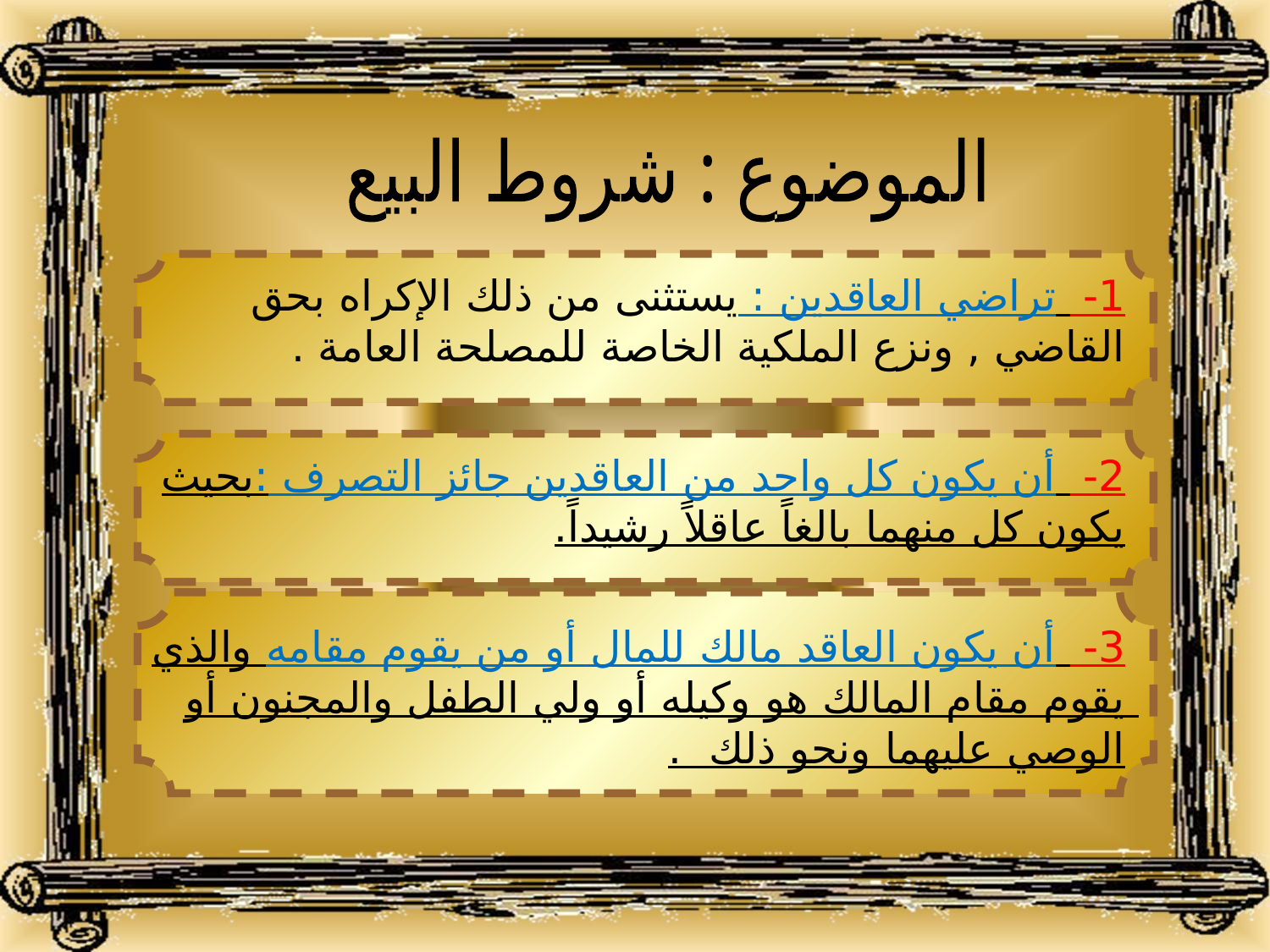

الموضوع : شروط البيع

1-  تراضي العاقدين : يستثنى من ذلك الإكراه بحق القاضي , ونزع الملكية الخاصة للمصلحة العامة .

2-  أن يكون كل واحد من العاقدين جائز التصرف :بحيث يكون كل منهما بالغاً عاقلاً رشيداً.

3-  أن يكون العاقد مالك للمال أو من يقوم مقامه والذي يقوم مقام المالك هو وكيله أو ولي الطفل والمجنون أو الوصي عليهما ونحو ذلك  .